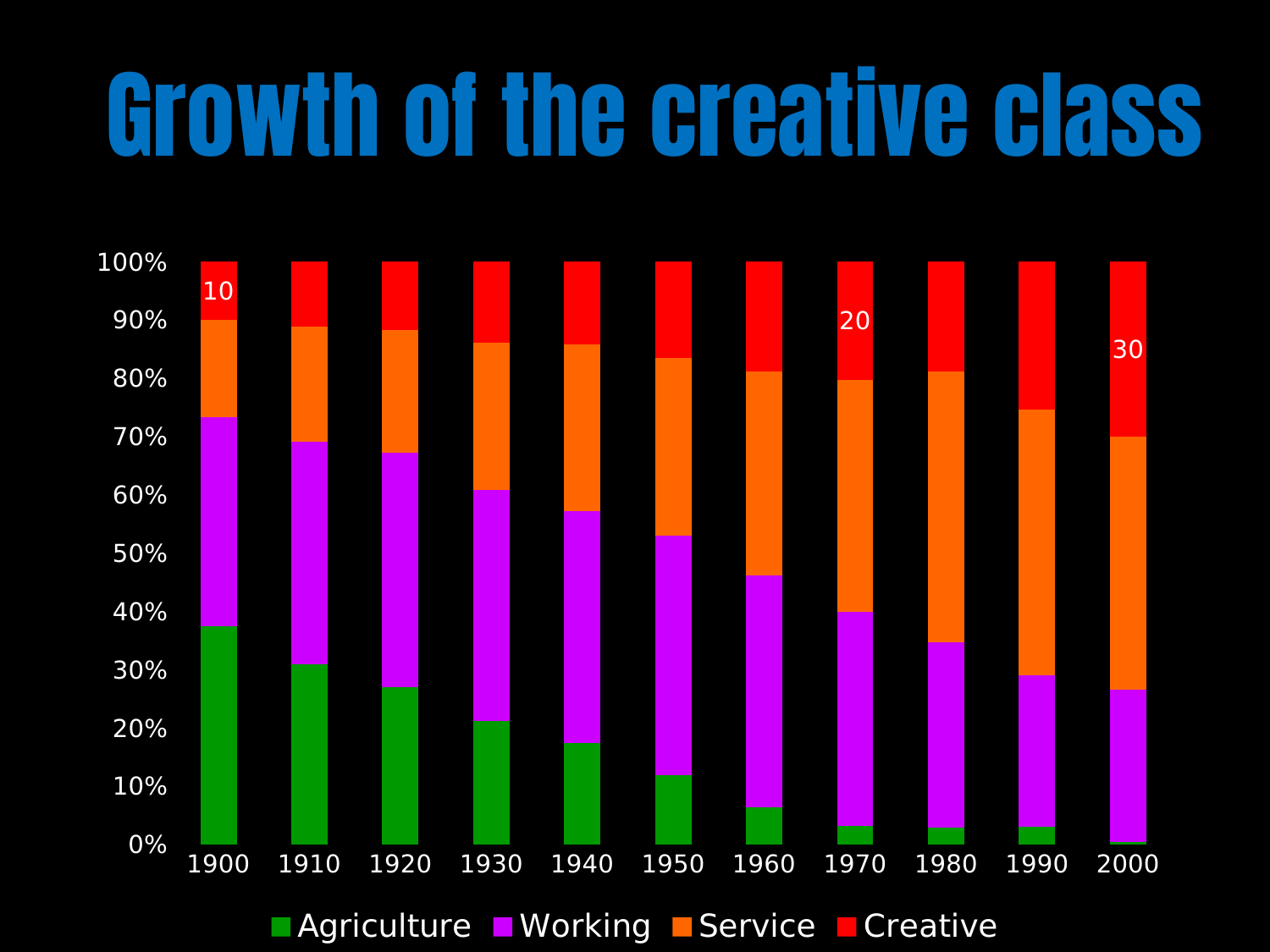

Growth of the creative class

### Chart

| Category | Agriculture | Working | Service | Creative |
|---|---|---|---|---|
| 1900 | 37.5 | 35.800000000000004 | 16.7 | 10.0 |
| 1910 | 30.9 | 38.2 | 19.8 | 11.1 |
| 1920 | 27.0 | 40.2 | 21.1 | 11.7 |
| 1930 | 21.2 | 39.6 | 25.2 | 13.900000000000002 |
| 1940 | 17.4 | 39.800000000000004 | 28.6 | 14.2 |
| 1950 | 11.9 | 41.1 | 30.5 | 16.6 |
| 1960 | 6.1 | 37.7 | 33.300000000000004 | 17.9 |
| 1970 | 3.1 | 35.9 | 38.800000000000004 | 19.8 |
| 1980 | 2.8 | 31.7 | 46.2 | 18.7 |
| 1990 | 3.0 | 26.0 | 45.7 | 25.4 |
| 2000 | 0.4 | 26.1 | 43.4 | 30.099999999999987 |